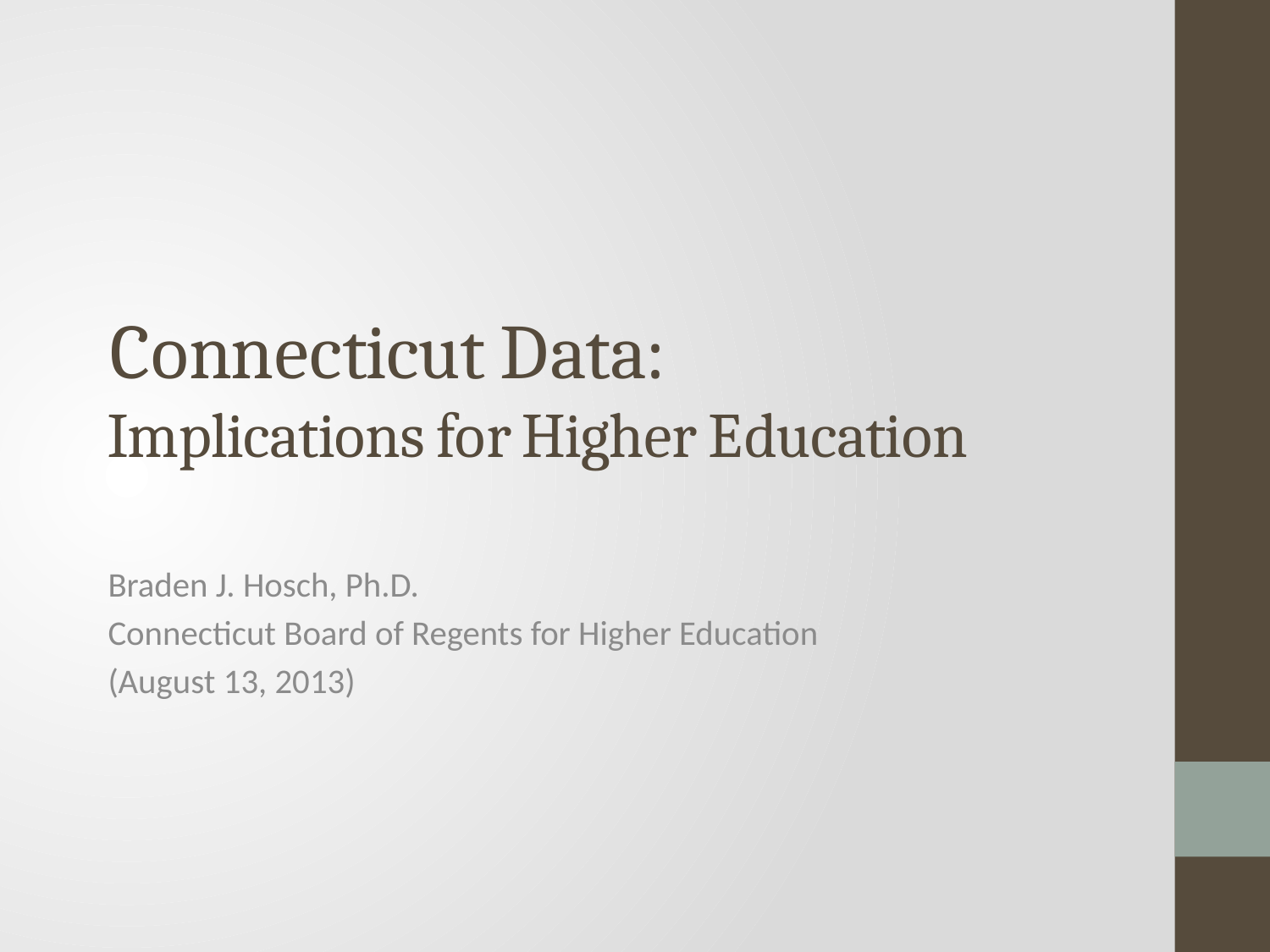

# Connecticut Data: Implications for Higher Education

Braden J. Hosch, Ph.D.
Connecticut Board of Regents for Higher Education
(August 13, 2013)